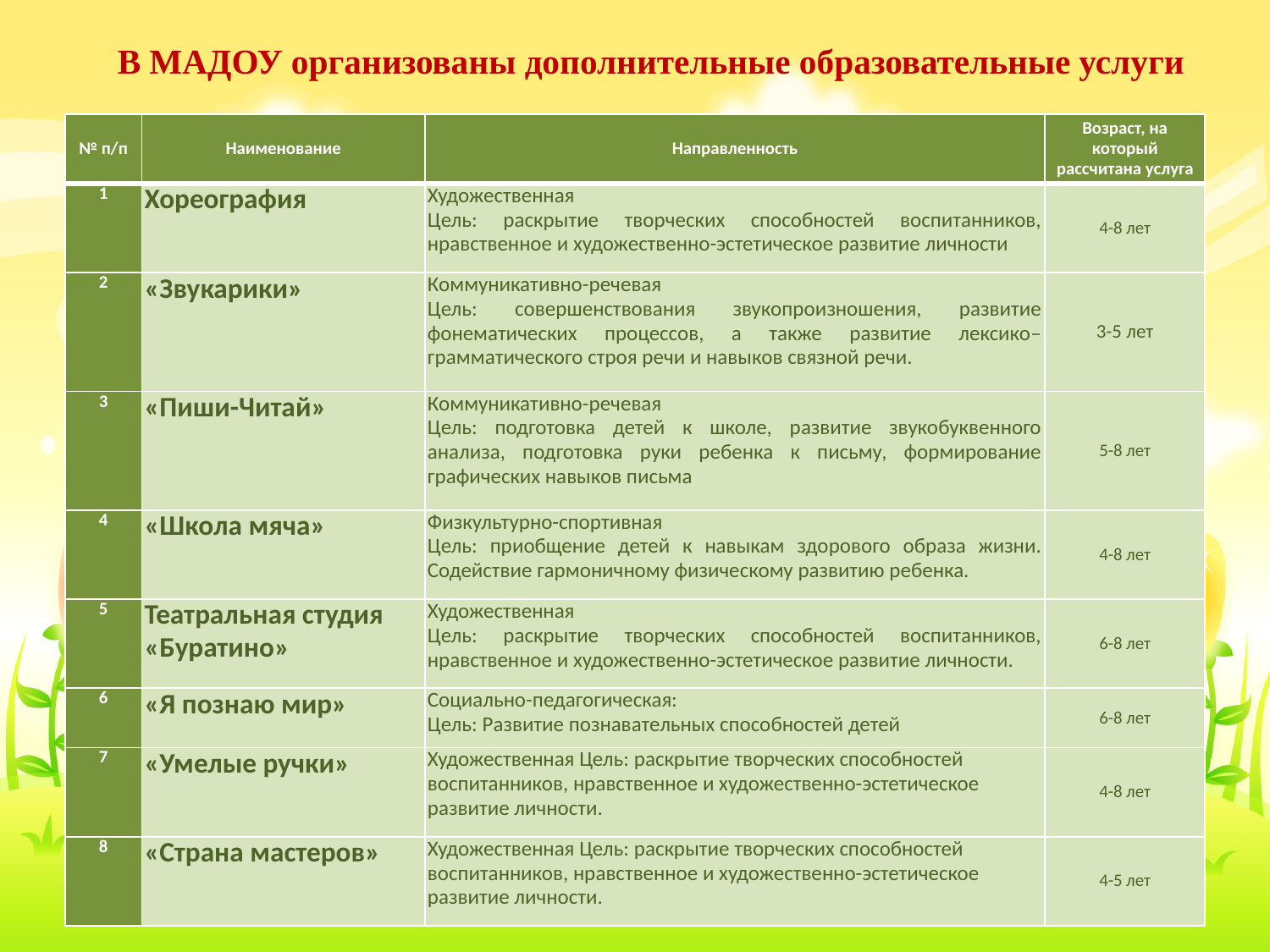

# В МАДОУ организованы дополнительные образовательные услуги
| № п/п | Наименование | Направленность | Возраст, на который рассчитана услуга |
| --- | --- | --- | --- |
| 1 | Хореография | Художественная Цель: раскрытие творческих способностей воспитанников, нравственное и художественно-эстетическое развитие личности | 4-8 лет |
| 2 | «Звукарики» | Коммуникативно-речевая Цель: совершенствования звукопроизношения, развитие фонематических процессов, а также развитие лексико–грамматического строя речи и навыков связной речи. | 3-5 лет |
| 3 | «Пиши-Читай» | Коммуникативно-речевая Цель: подготовка детей к школе, развитие звукобуквенного анализа, подготовка руки ребенка к письму, формирование графических навыков письма | 5-8 лет |
| 4 | «Школа мяча» | Физкультурно-спортивная Цель: приобщение детей к навыкам здорового образа жизни. Содействие гармоничному физическому развитию ребенка. | 4-8 лет |
| 5 | Театральная студия «Буратино» | Художественная Цель: раскрытие творческих способностей воспитанников, нравственное и художественно-эстетическое развитие личности. | 6-8 лет |
| 6 | «Я познаю мир» | Социально-педагогическая: Цель: Развитие познавательных способностей детей | 6-8 лет |
| 7 | «Умелые ручки» | Художественная Цель: раскрытие творческих способностей воспитанников, нравственное и художественно-эстетическое развитие личности. | 4-8 лет |
| 8 | «Страна мастеров» | Художественная Цель: раскрытие творческих способностей воспитанников, нравственное и художественно-эстетическое развитие личности. | 4-5 лет |